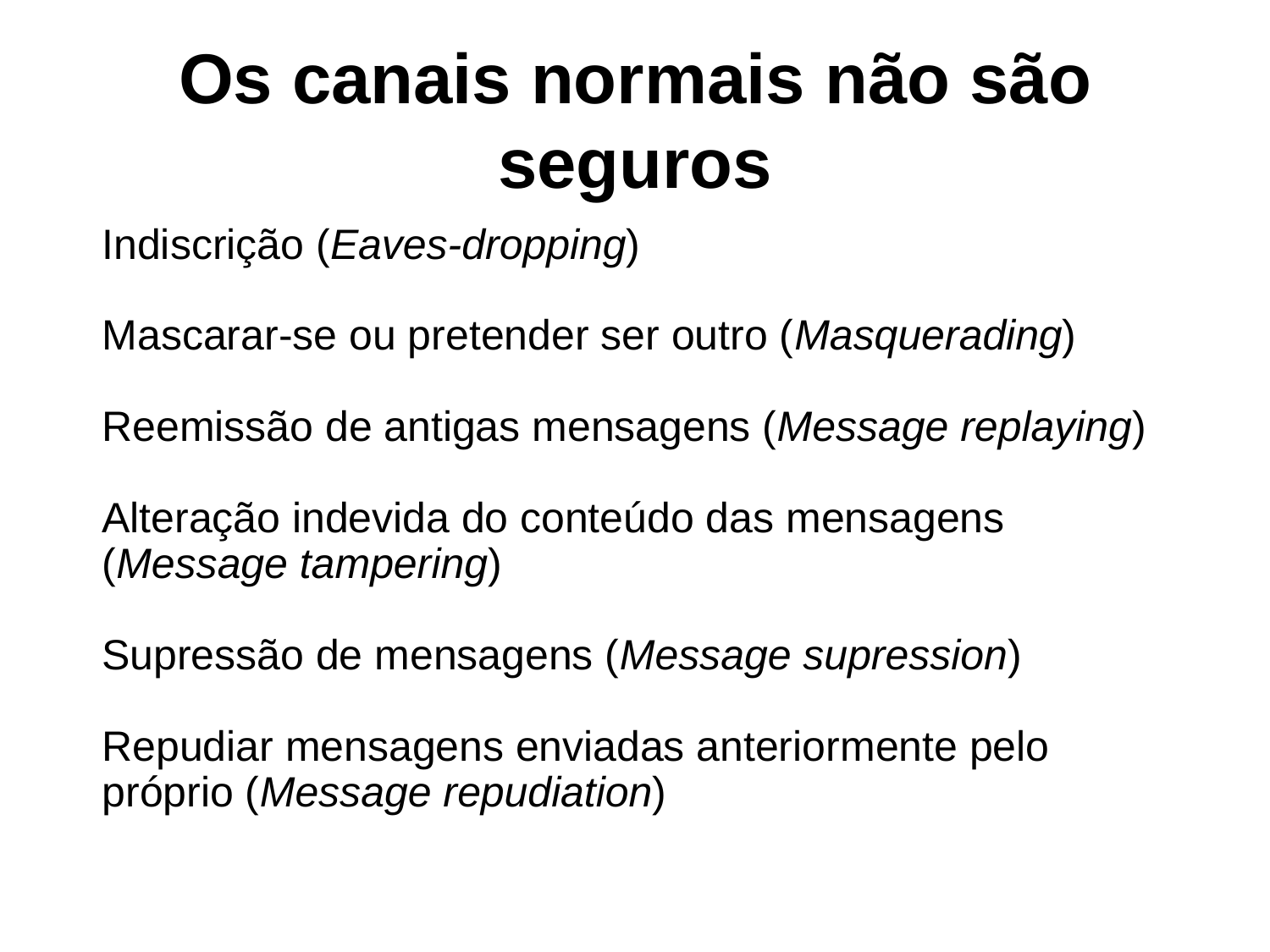

# Os canais normais não são seguros
Indiscrição (Eaves-dropping)

Mascarar-se ou pretender ser outro (Masquerading)

Reemissão de antigas mensagens (Message replaying)

Alteração indevida do conteúdo das mensagens  (Message tampering)

Supressão de mensagens (Message supression)

Repudiar mensagens enviadas anteriormente pelo próprio (Message repudiation)